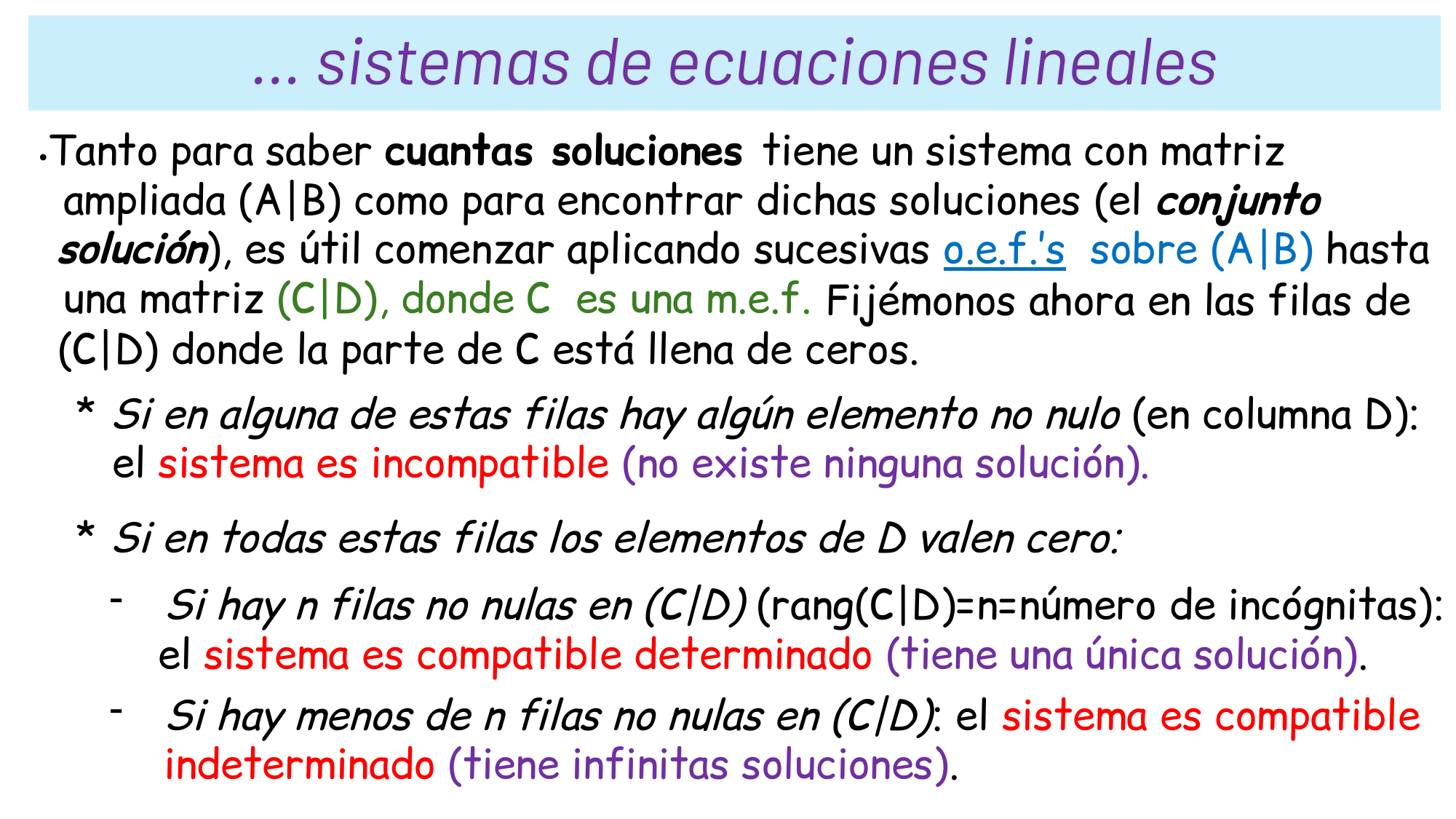

# … sistemas de ecuaciones lineales
•Tanto para saber cuantas soluciones tiene un sistema con matriz
  ampliada (A|B) como para encontrar dichas soluciones (el conjunto
 solución), es útil comenzar aplicando sucesivas o.e.f.’s  sobre (A|B) hasta
  una matriz (C|D), donde C  es una m.e.f.
                                                               Fijémonos ahora en las filas de (C|D) donde la parte de C está llena de ceros.
* Si en alguna de estas filas hay algún elemento no nulo (en columna D):
   el sistema es incompatible (no existe ninguna solución).
* Si en todas estas filas los elementos de D valen cero:
Si hay n filas no nulas en (C|D) (rang(C|D)=n=número de incógnitas):
    el sistema es compatible determinado (tiene una única solución).
Si hay menos de n filas no nulas en (C|D): el sistema es compatible indeterminado (tiene infinitas soluciones).